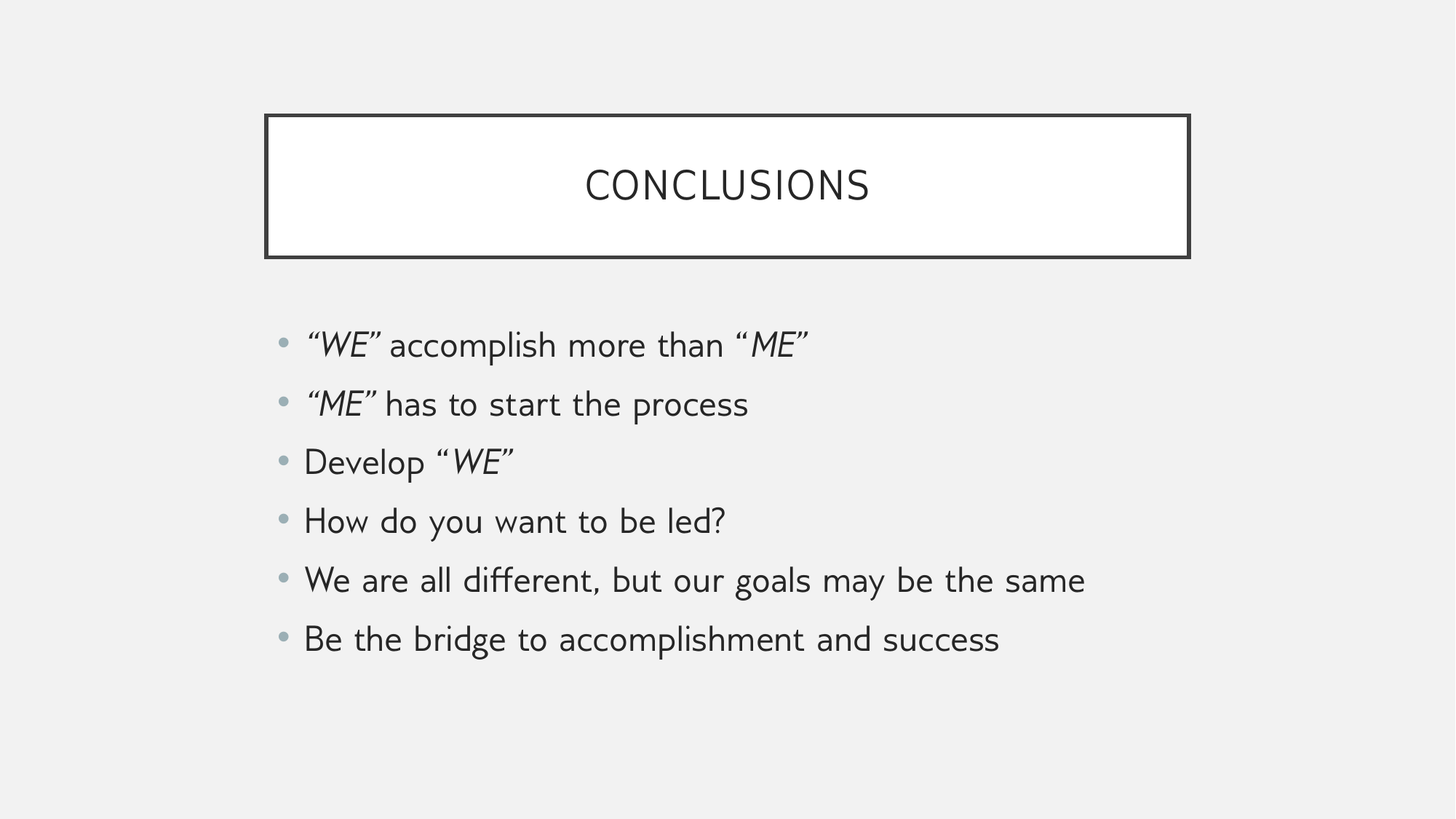

# Conclusions
“WE” accomplish more than “ME”
“ME” has to start the process
Develop “WE”
How do you want to be led?
We are all different, but our goals may be the same
Be the bridge to accomplishment and success